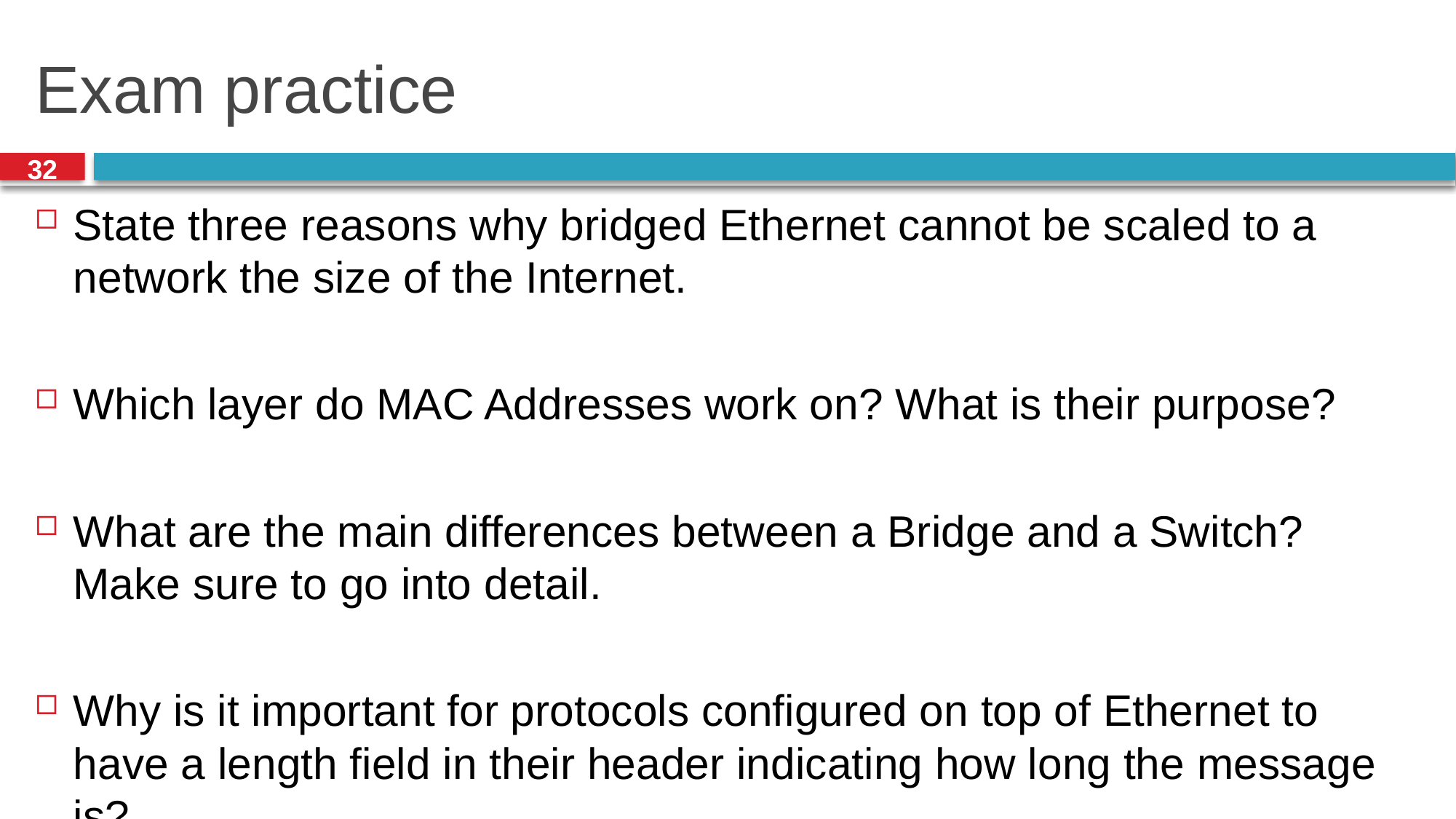

# Exam practice
32
State three reasons why bridged Ethernet cannot be scaled to a network the size of the Internet.

Which layer do MAC Addresses work on? What is their purpose?

What are the main differences between a Bridge and a Switch? Make sure to go into detail.

Why is it important for protocols configured on top of Ethernet to have a length field in their header indicating how long the message is?